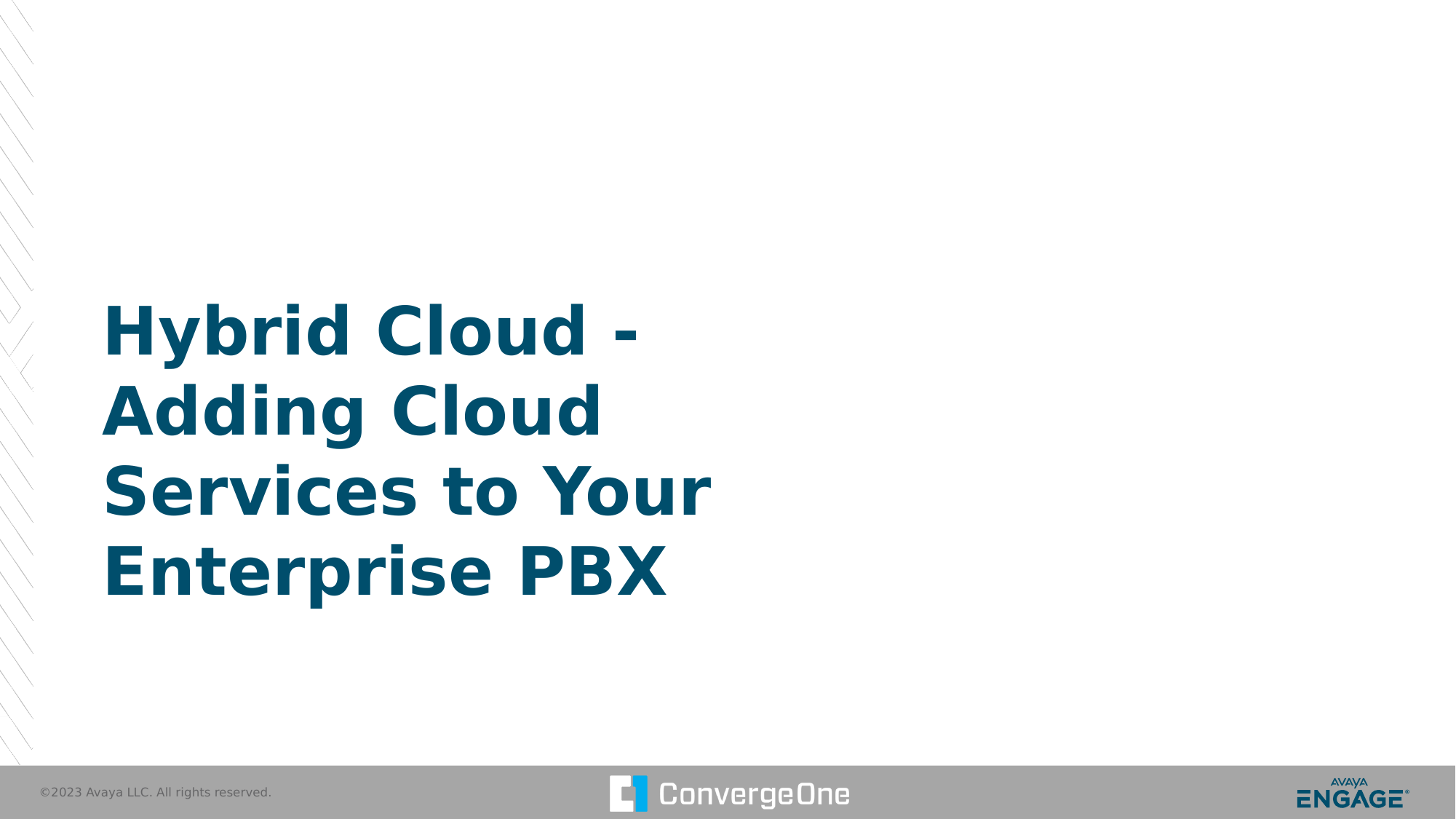

# Hybrid Cloud - Adding Cloud Services to Your Enterprise PBX